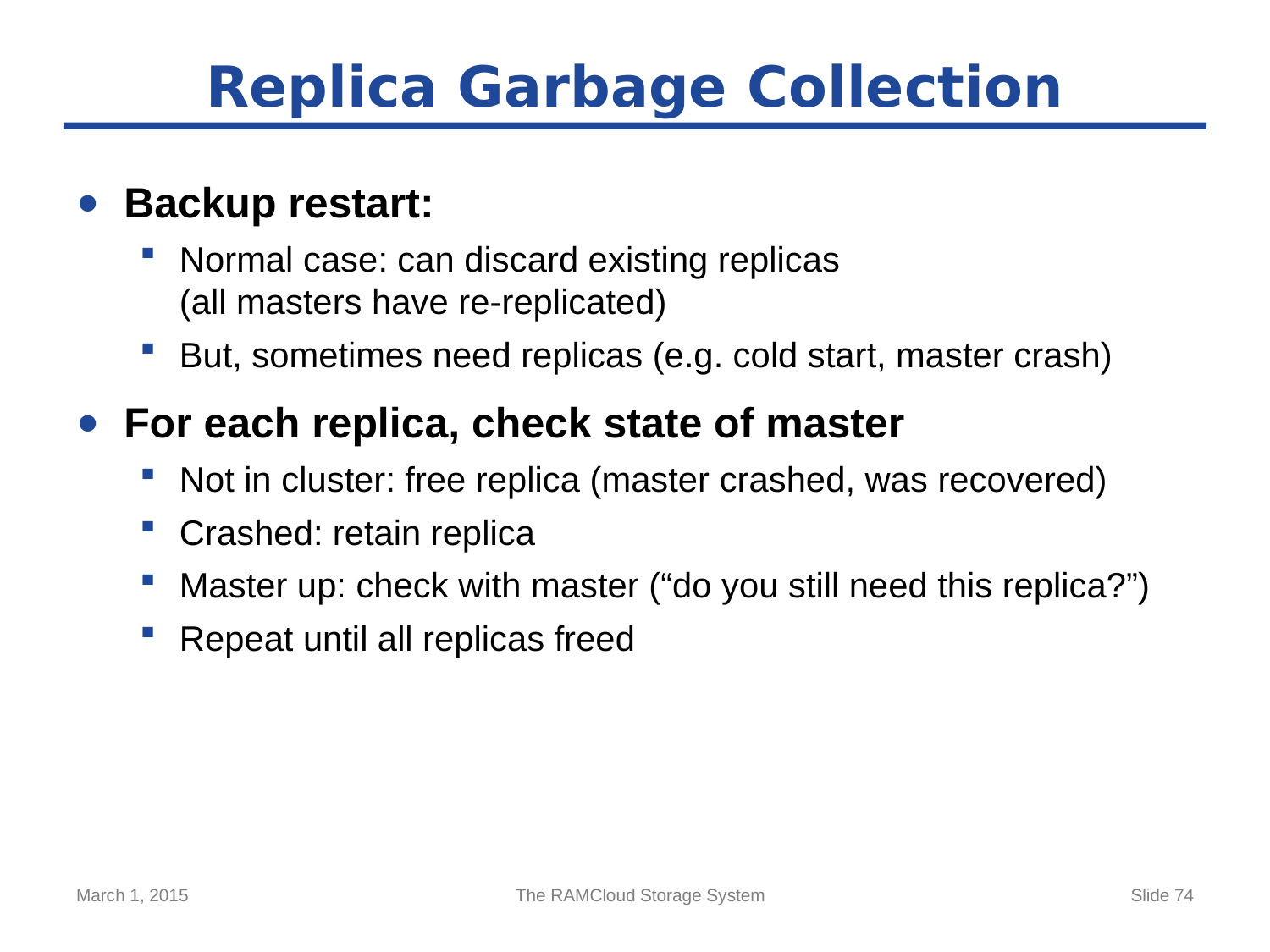

# Replica Garbage Collection
Backup restart:
Normal case: can discard existing replicas
(all masters have re-replicated)
But, sometimes need replicas (e.g. cold start, master crash)
For each replica, check state of master
Not in cluster: free replica (master crashed, was recovered)
Crashed: retain replica
Master up: check with master (“do you still need this replica?”)
Repeat until all replicas freed
March 1, 2015
The RAMCloud Storage System
Slide 74